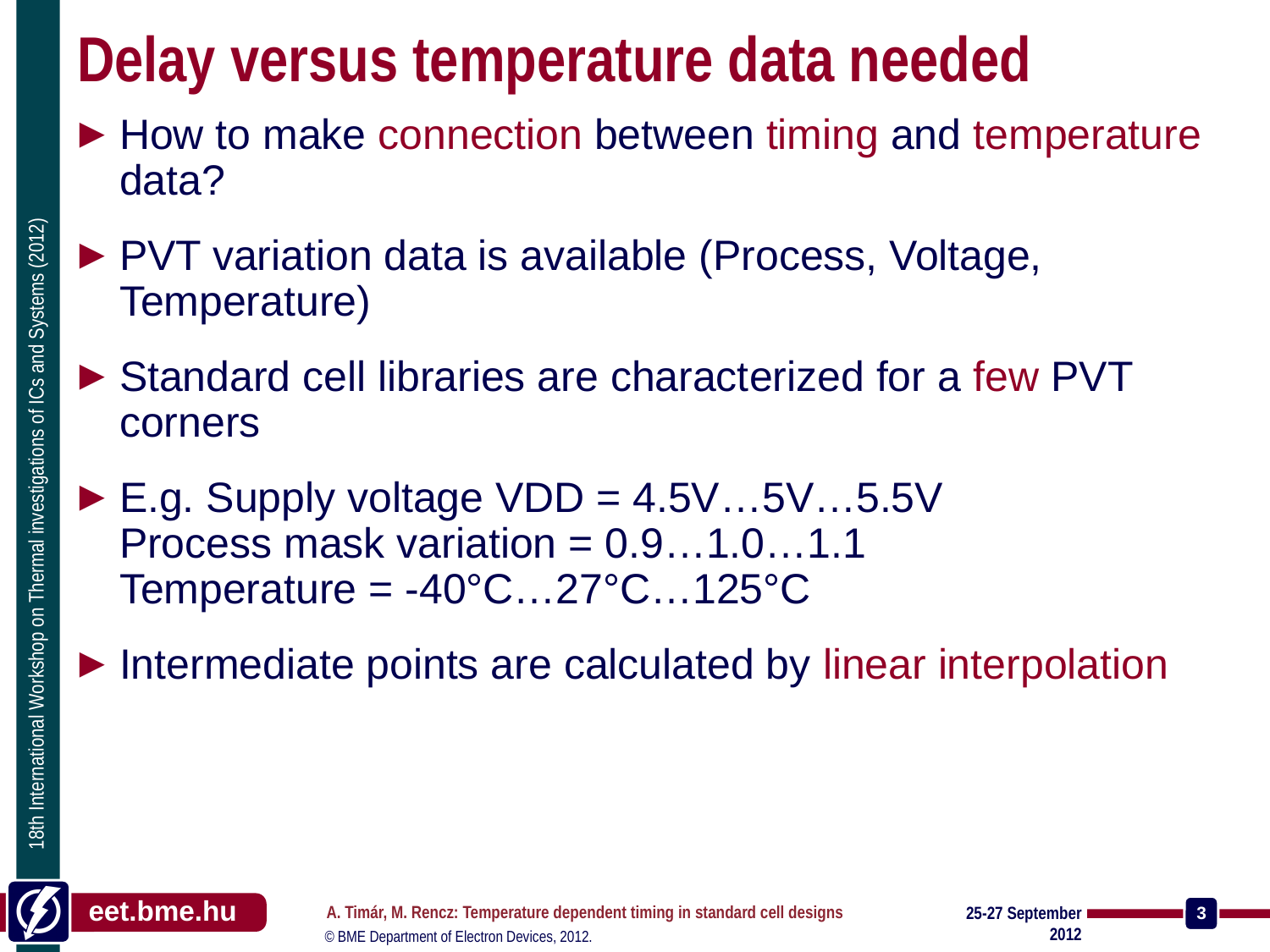

# Delay versus temperature data needed
How to make connection between timing and temperature data?
PVT variation data is available (Process, Voltage, Temperature)
Standard cell libraries are characterized for a few PVT corners
E.g. Supply voltage VDD = 4.5V…5V…5.5V
Process mask variation = 0.9…1.0…1.1
Temperature = -40°C…27°C…125°C
Intermediate points are calculated by linear interpolation

A. Timár, M. Rencz: Temperature dependent timing in standard cell designs
25-27 September 2012
3